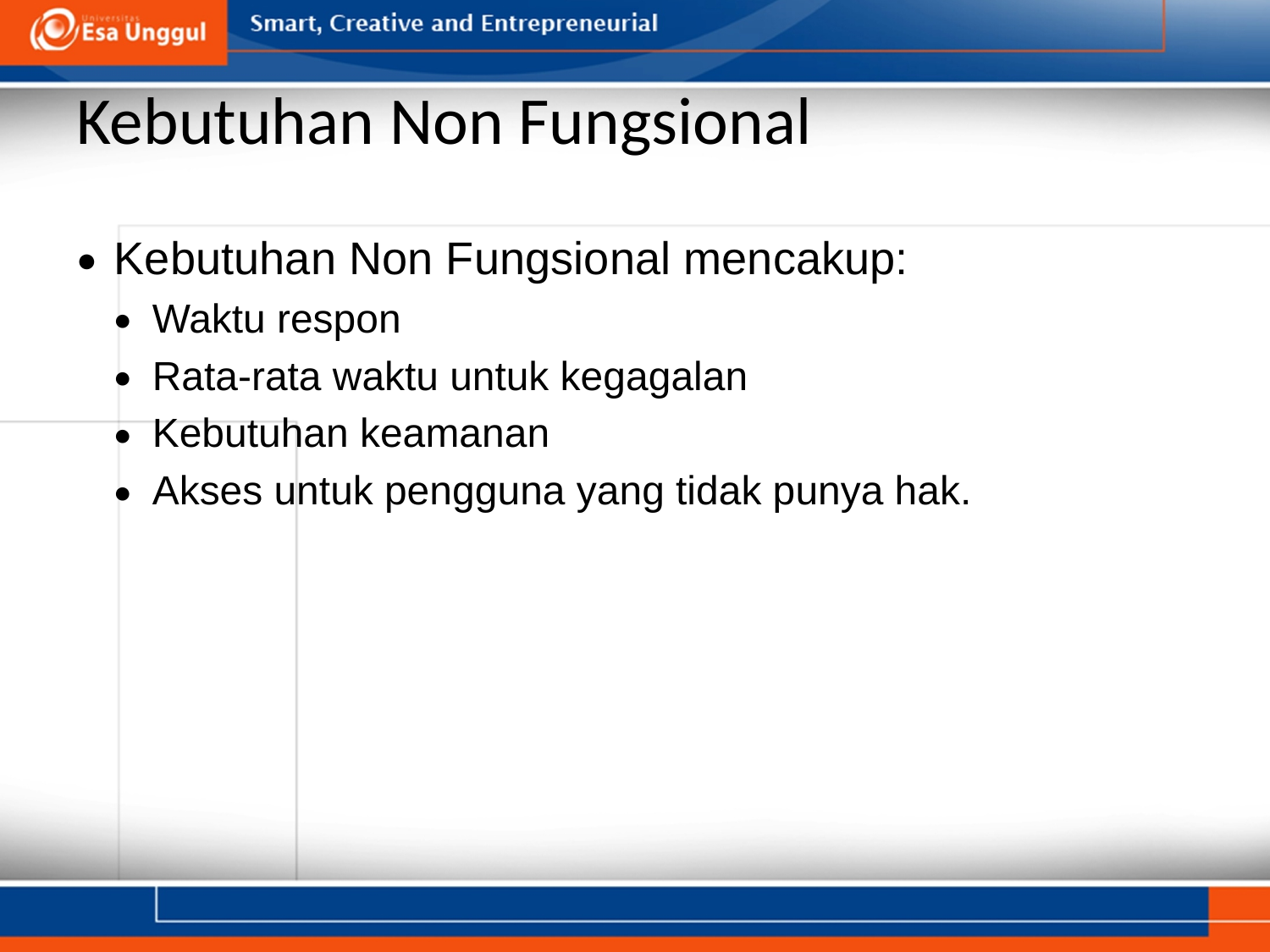

# Kebutuhan Non Fungsional
Kebutuhan Non Fungsional mencakup:
Waktu respon
Rata-rata waktu untuk kegagalan
Kebutuhan keamanan
Akses untuk pengguna yang tidak punya hak.